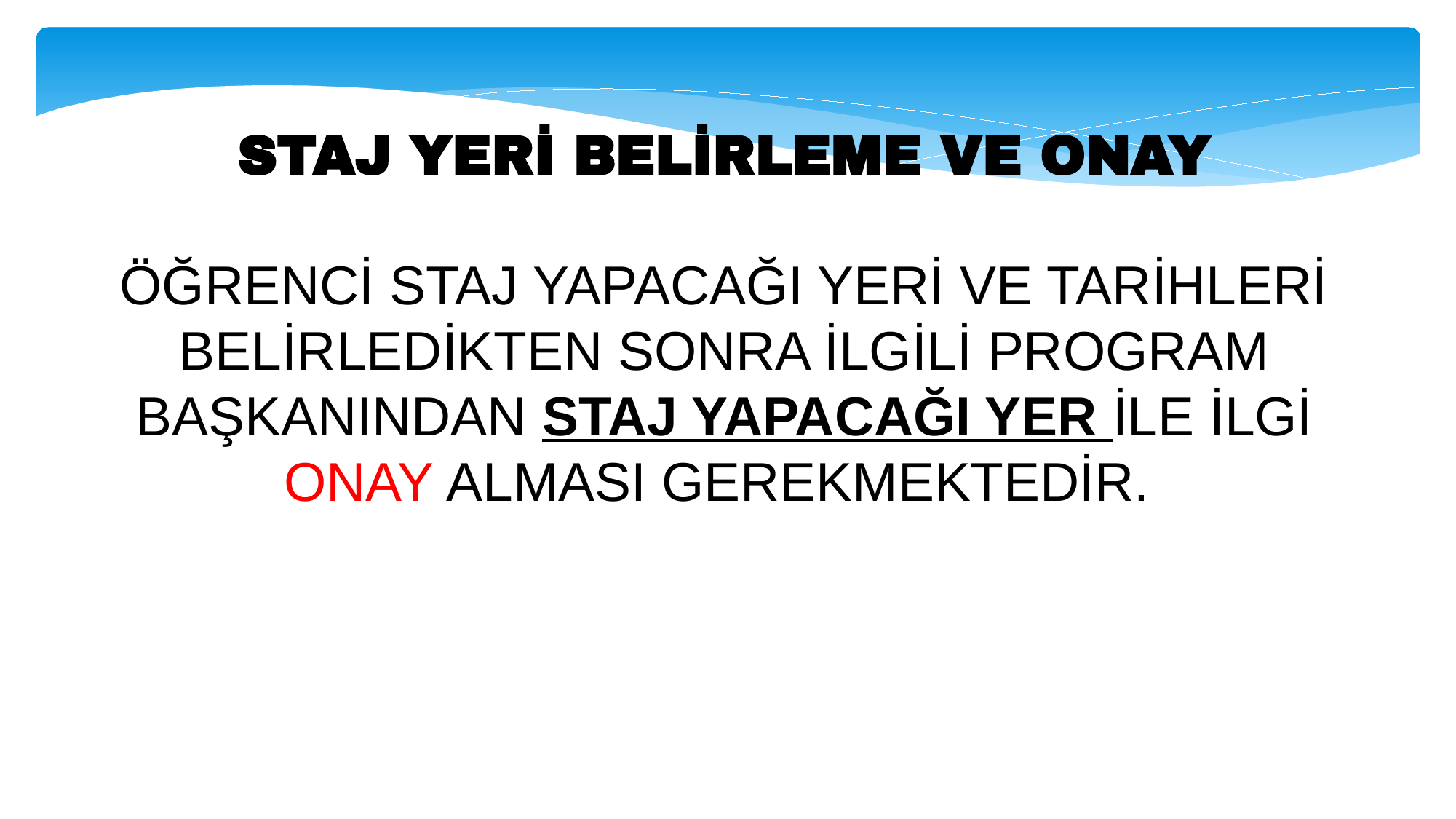

STAJ YERİ BELİRLEME VE ONAY

ÖĞRENCİ STAJ YAPACAĞI YERİ VE TARİHLERİ BELİRLEDİKTEN SONRA İLGİLİ PROGRAM BAŞKANINDAN STAJ YAPACAĞI YER İLE İLGİ ONAY ALMASI GEREKMEKTEDİR.